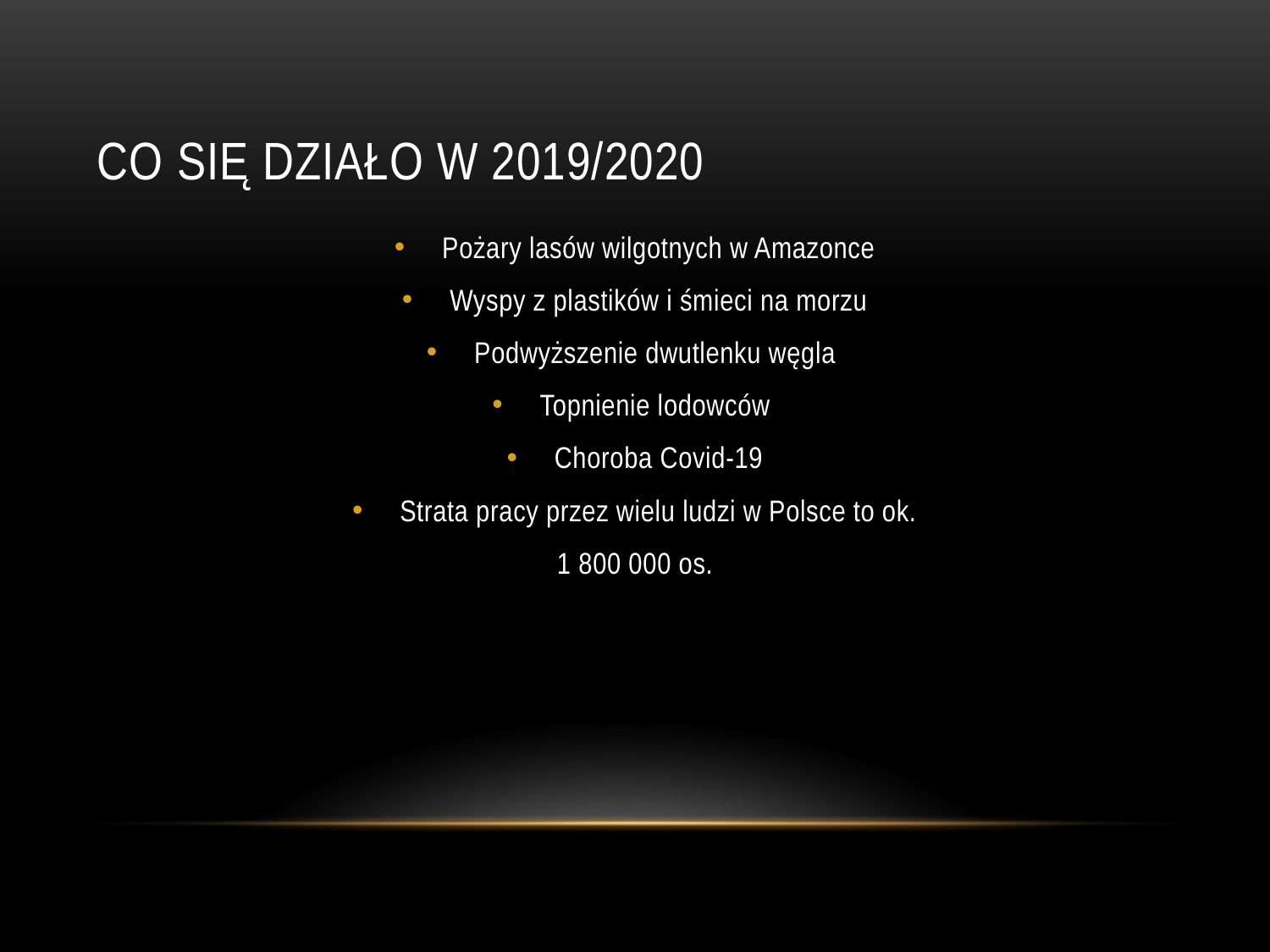

# Co się działo w 2019/2020
Pożary lasów wilgotnych w Amazonce
Wyspy z plastików i śmieci na morzu
Podwyższenie dwutlenku węgla
Topnienie lodowców
Choroba Covid-19
Strata pracy przez wielu ludzi w Polsce to ok.
1 800 000 os.